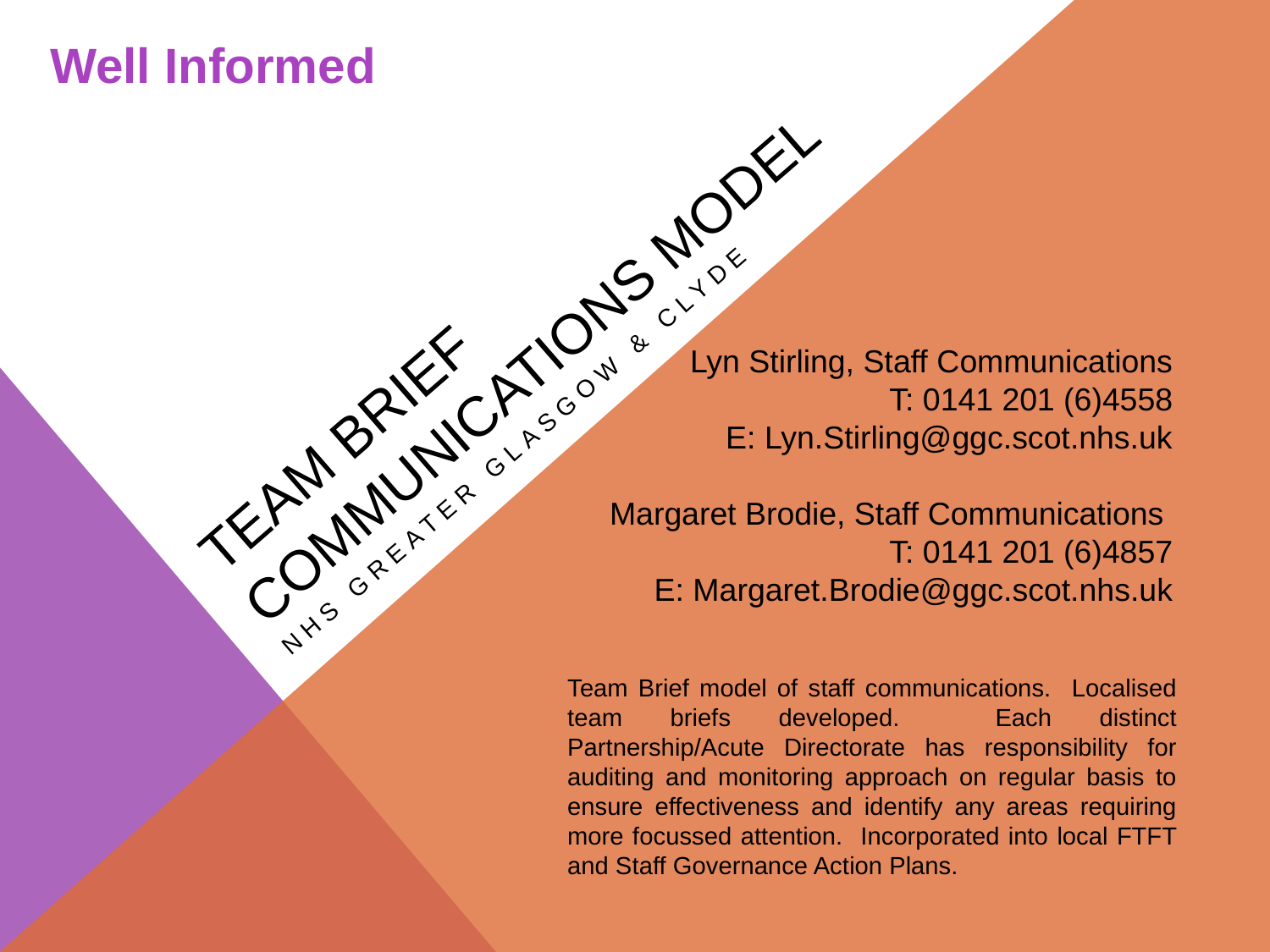

Well Informed
# Team brief communications model
Lyn Stirling, Staff Communications
T: 0141 201 (6)4558
E: Lyn.Stirling@ggc.scot.nhs.uk

Margaret Brodie, Staff Communications
T: 0141 201 (6)4857
E: Margaret.Brodie@ggc.scot.nhs.uk
NHS greater Glasgow & Clyde
Team Brief model of staff communications.  Localised team briefs developed.  Each distinct Partnership/Acute Directorate has responsibility for auditing and monitoring approach on regular basis to ensure effectiveness and identify any areas requiring more focussed attention.  Incorporated into local FTFT and Staff Governance Action Plans.